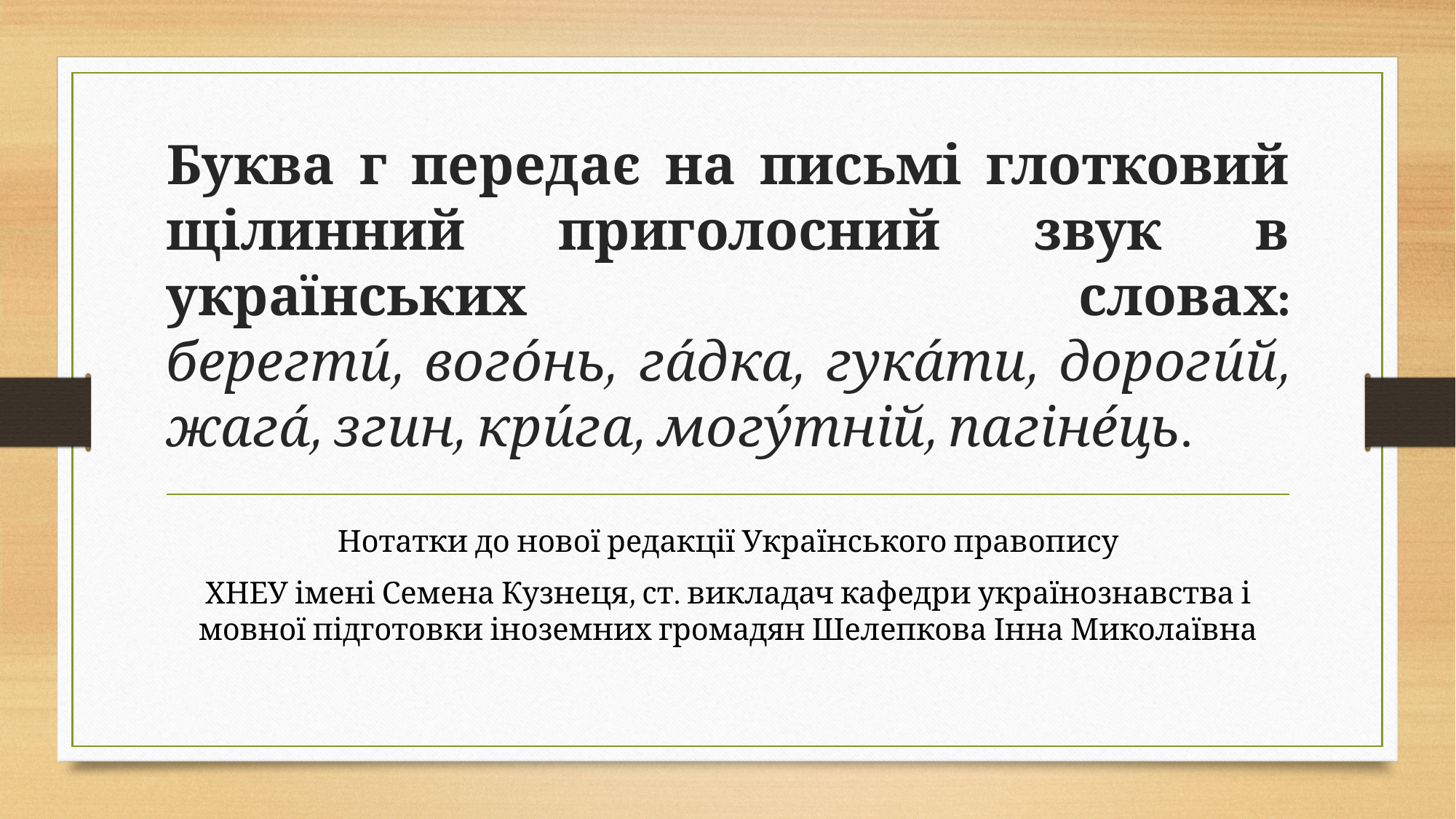

# Буква г передає на письмі глотковий щілинний приголосний звук в українських словах: берегти́, вого́нь, га́дка, гука́ти, дороги́й, жага́, згин, кри́га, могу́тній, пагіне́ць.
Нотатки до нової редакції Українського правопису
ХНЕУ імені Семена Кузнеця, ст. викладач кафедри українознавства і мовної підготовки іноземних громадян Шелепкова Інна Миколаївна